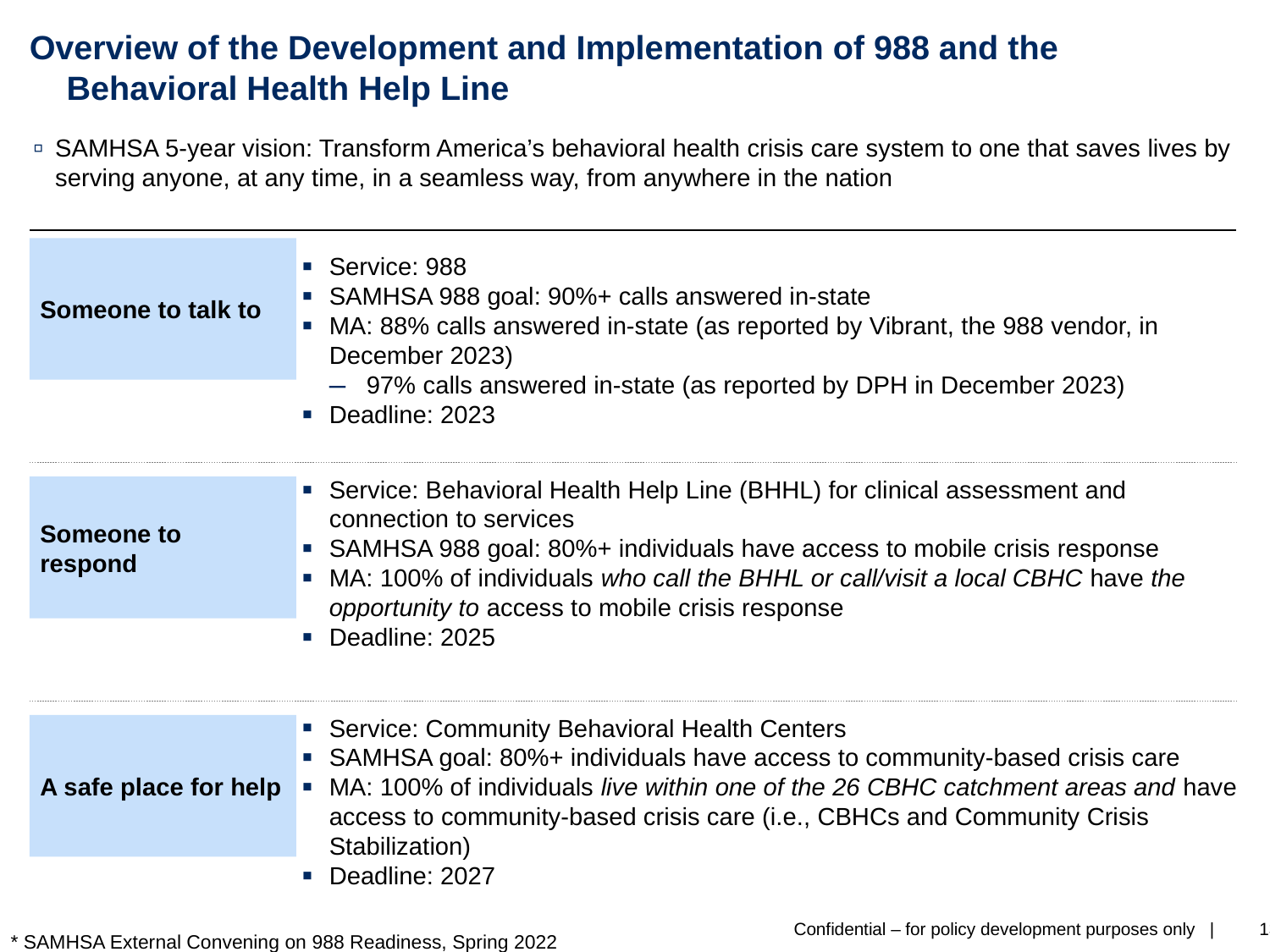

# Overview of the Development and Implementation of 988 and the Behavioral Health Help Line
SAMHSA 5-year vision: Transform America’s behavioral health crisis care system to one that saves lives by serving anyone, at any time, in a seamless way, from anywhere in the nation
Someone to talk to
Service: 988
SAMHSA 988 goal: 90%+ calls answered in-state
MA: 88% calls answered in-state (as reported by Vibrant, the 988 vendor, in December 2023)
97% calls answered in-state (as reported by DPH in December 2023)
Deadline: 2023
Service: Behavioral Health Help Line (BHHL) for clinical assessment and connection to services
SAMHSA 988 goal: 80%+ individuals have access to mobile crisis response
MA: 100% of individuals who call the BHHL or call/visit a local CBHC have the opportunity to access to mobile crisis response
Deadline: 2025

Someone to respond
Service: Community Behavioral Health Centers
SAMHSA goal: 80%+ individuals have access to community-based crisis care
MA: 100% of individuals live within one of the 26 CBHC catchment areas and have access to community-based crisis care (i.e., CBHCs and Community Crisis Stabilization)
Deadline: 2027
A safe place for help
* SAMHSA External Convening on 988 Readiness, Spring 2022